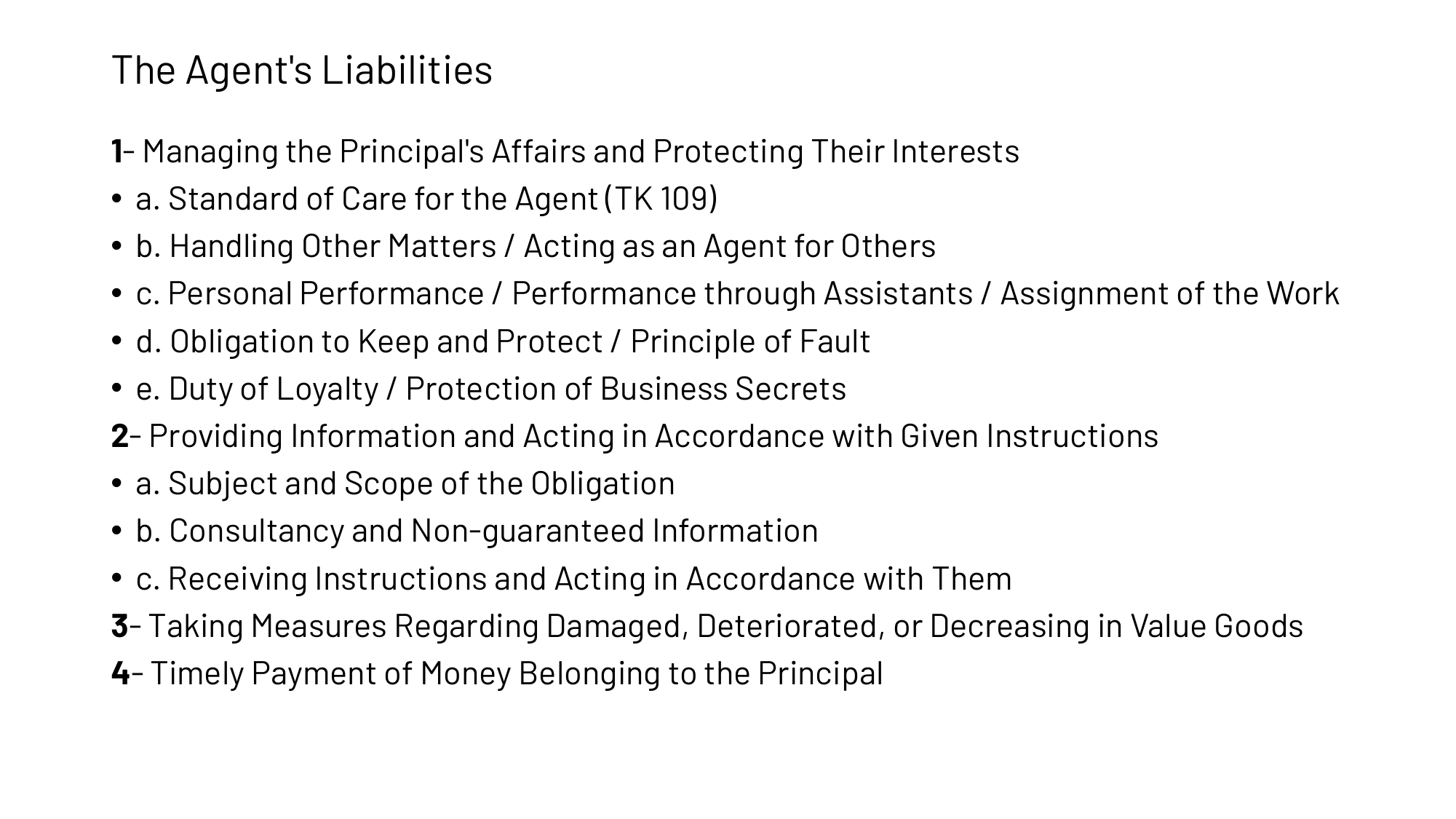

# The Agent's Liabilities
1- Managing the Principal's Affairs and Protecting Their Interests
a. Standard of Care for the Agent (TK 109)
b. Handling Other Matters / Acting as an Agent for Others
c. Personal Performance / Performance through Assistants / Assignment of the Work
d. Obligation to Keep and Protect / Principle of Fault
e. Duty of Loyalty / Protection of Business Secrets
2- Providing Information and Acting in Accordance with Given Instructions
a. Subject and Scope of the Obligation
b. Consultancy and Non-guaranteed Information
c. Receiving Instructions and Acting in Accordance with Them
3- Taking Measures Regarding Damaged, Deteriorated, or Decreasing in Value Goods
4- Timely Payment of Money Belonging to the Principal